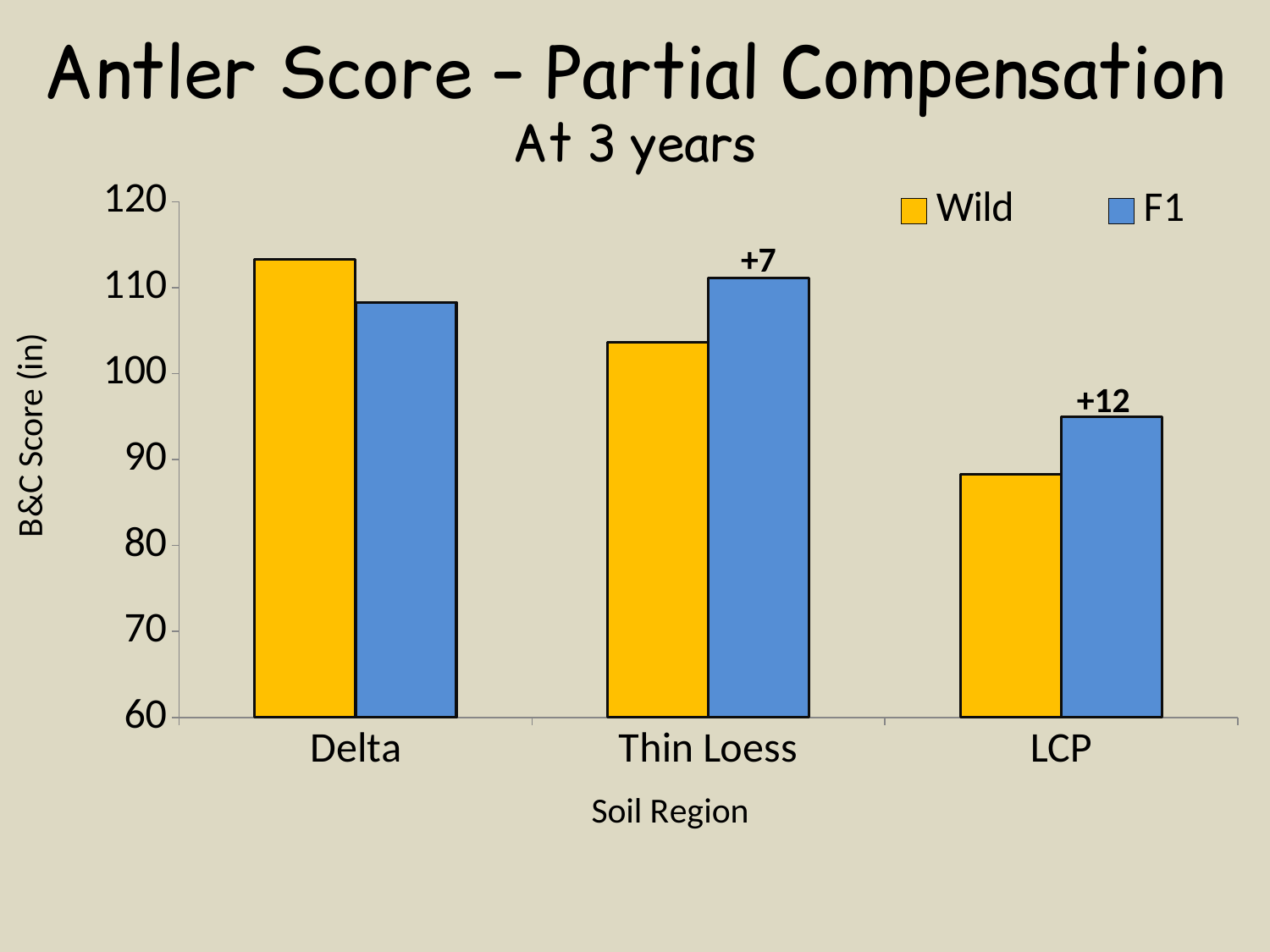

Antler Score – Partial Compensation
At 3 years

### Chart

| Category | Wild | F1 |
|---|---|---|
| Delta | 113.3 | 108.3 |
| Thin Loess | 103.65 | 111.1 |
| LCP | 88.3 | 95.0 |
+7
+12